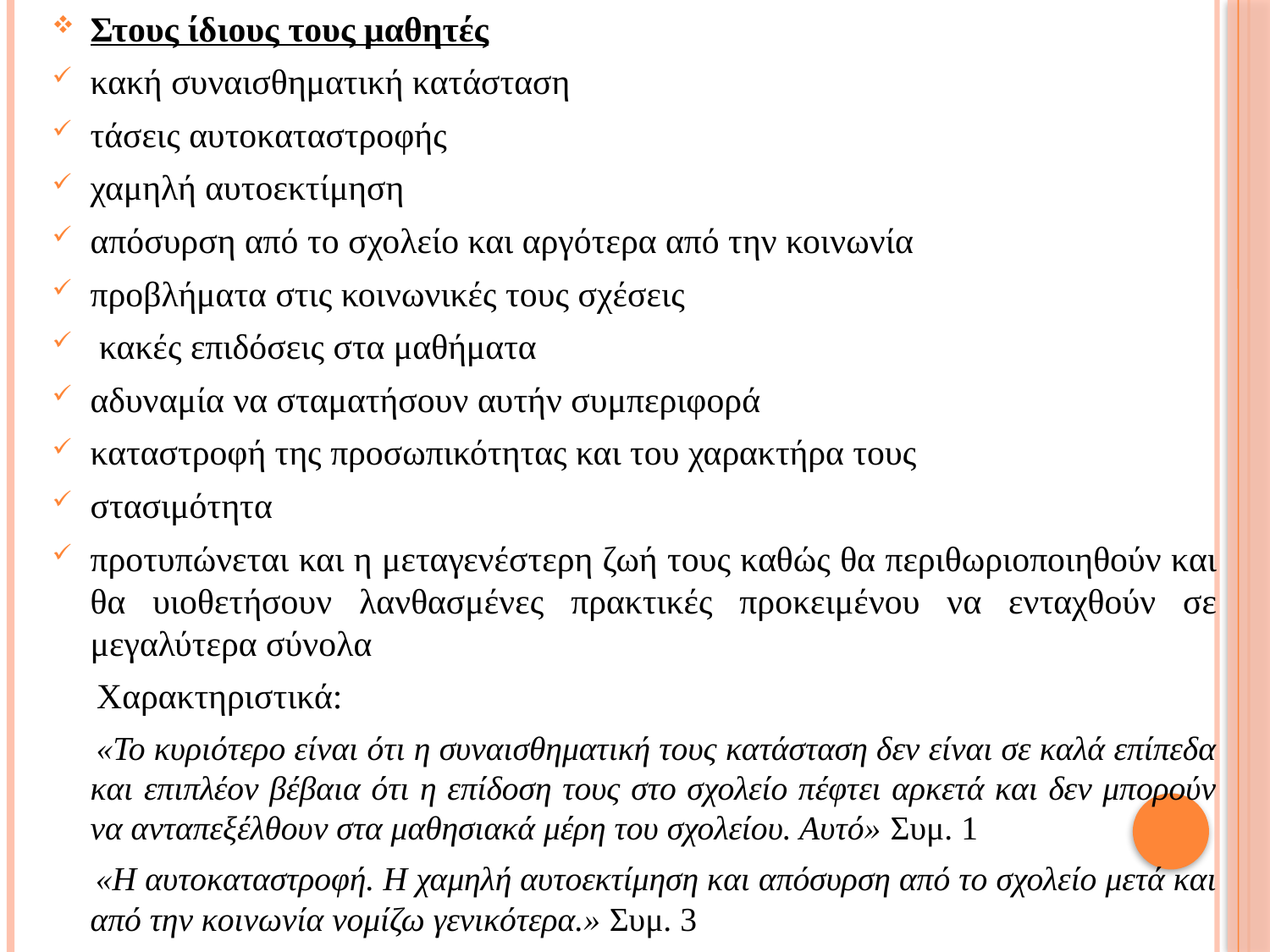

Στους ίδιους τους μαθητές
κακή συναισθηματική κατάσταση
τάσεις αυτοκαταστροφής
χαμηλή αυτοεκτίμηση
απόσυρση από το σχολείο και αργότερα από την κοινωνία
προβλήματα στις κοινωνικές τους σχέσεις
 κακές επιδόσεις στα μαθήματα
αδυναμία να σταματήσουν αυτήν συμπεριφορά
καταστροφή της προσωπικότητας και του χαρακτήρα τους
στασιμότητα
προτυπώνεται και η μεταγενέστερη ζωή τους καθώς θα περιθωριοποιηθούν και θα υιοθετήσουν λανθασμένες πρακτικές προκειμένου να ενταχθούν σε μεγαλύτερα σύνολα
     Χαρακτηριστικά:
     «Το κυριότερο είναι ότι η συναισθηματική τους κατάσταση δεν είναι σε καλά επίπεδα και επιπλέον βέβαια ότι η επίδοση τους στο σχολείο πέφτει αρκετά και δεν μπορούν να ανταπεξέλθουν στα μαθησιακά μέρη του σχολείου. Αυτό» Συμ. 1
     «Η αυτοκαταστροφή. Η χαμηλή αυτοεκτίμηση και απόσυρση από το σχολείο μετά και από την κοινωνία νομίζω γενικότερα.» Συμ. 3